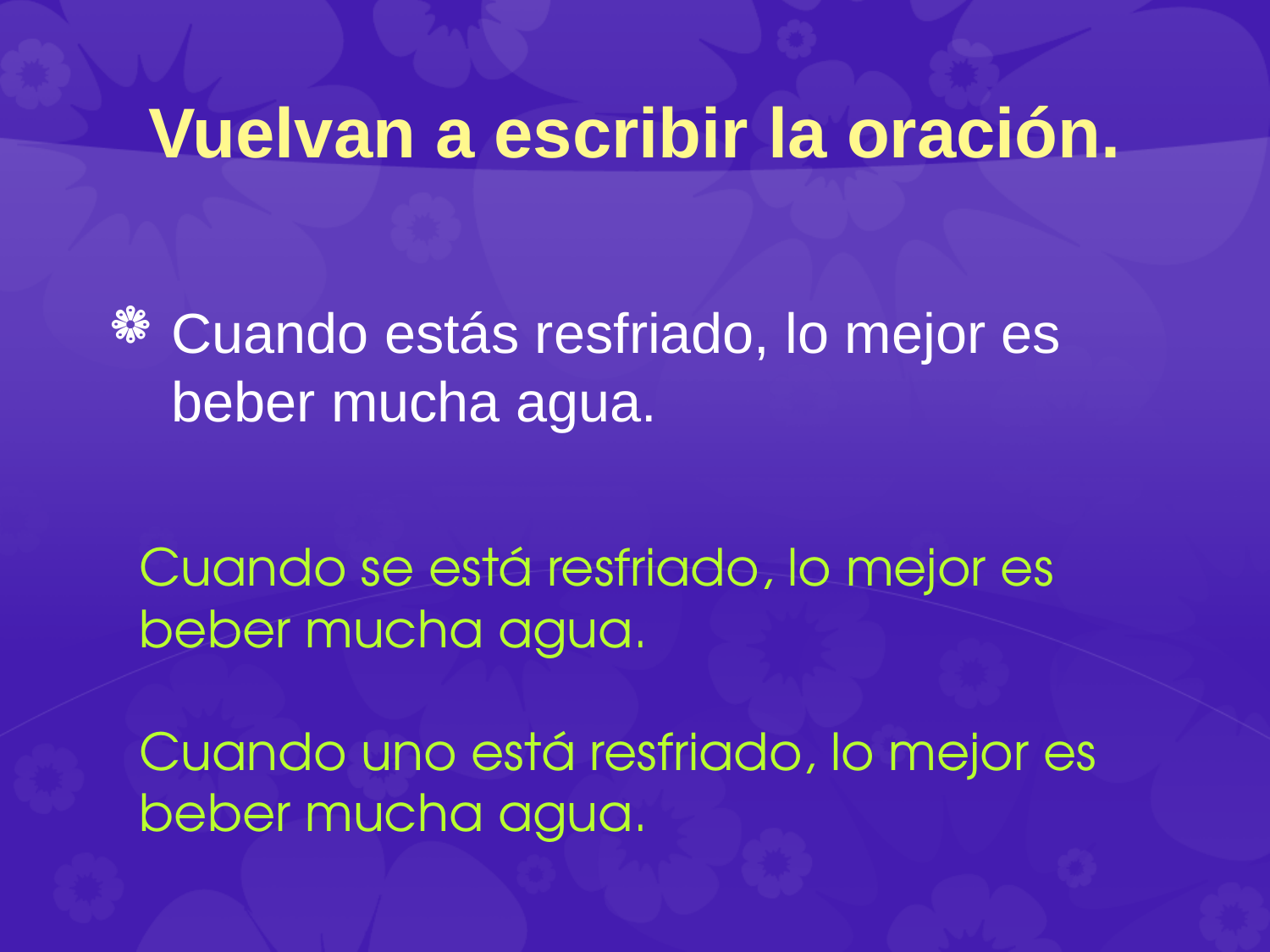

# Vuelvan a escribir la oración.
Cuando estás resfriado, lo mejor es beber mucha agua.
Cuando se está resfriado, lo mejor es beber mucha agua.

Cuando uno está resfriado, lo mejor es beber mucha agua.